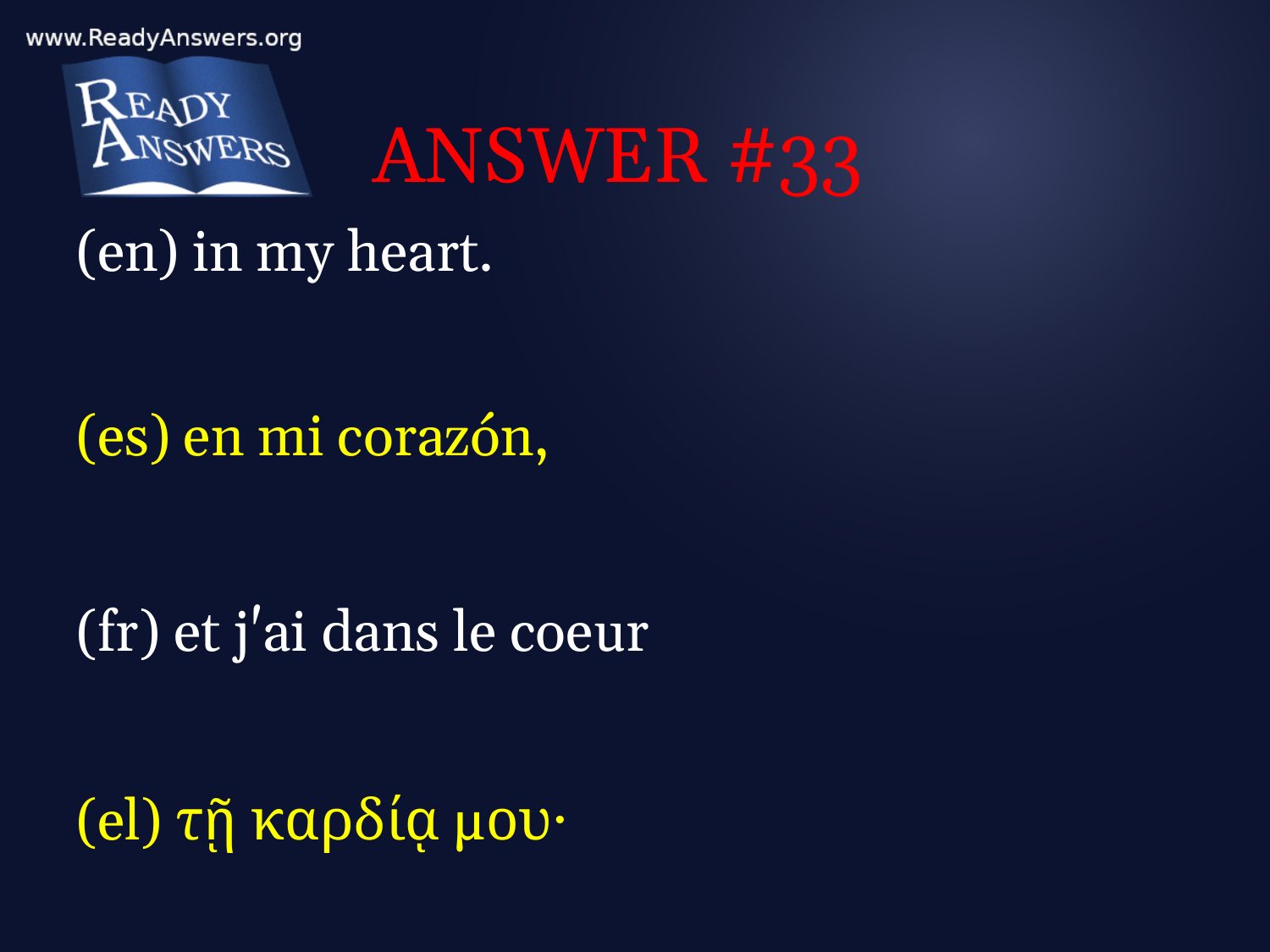

# ANSWER #33
(en) in my heart.
(es) en mi corazón,
(fr) et j'ai dans le coeur
(el) τῇ καρδίᾳ μου·